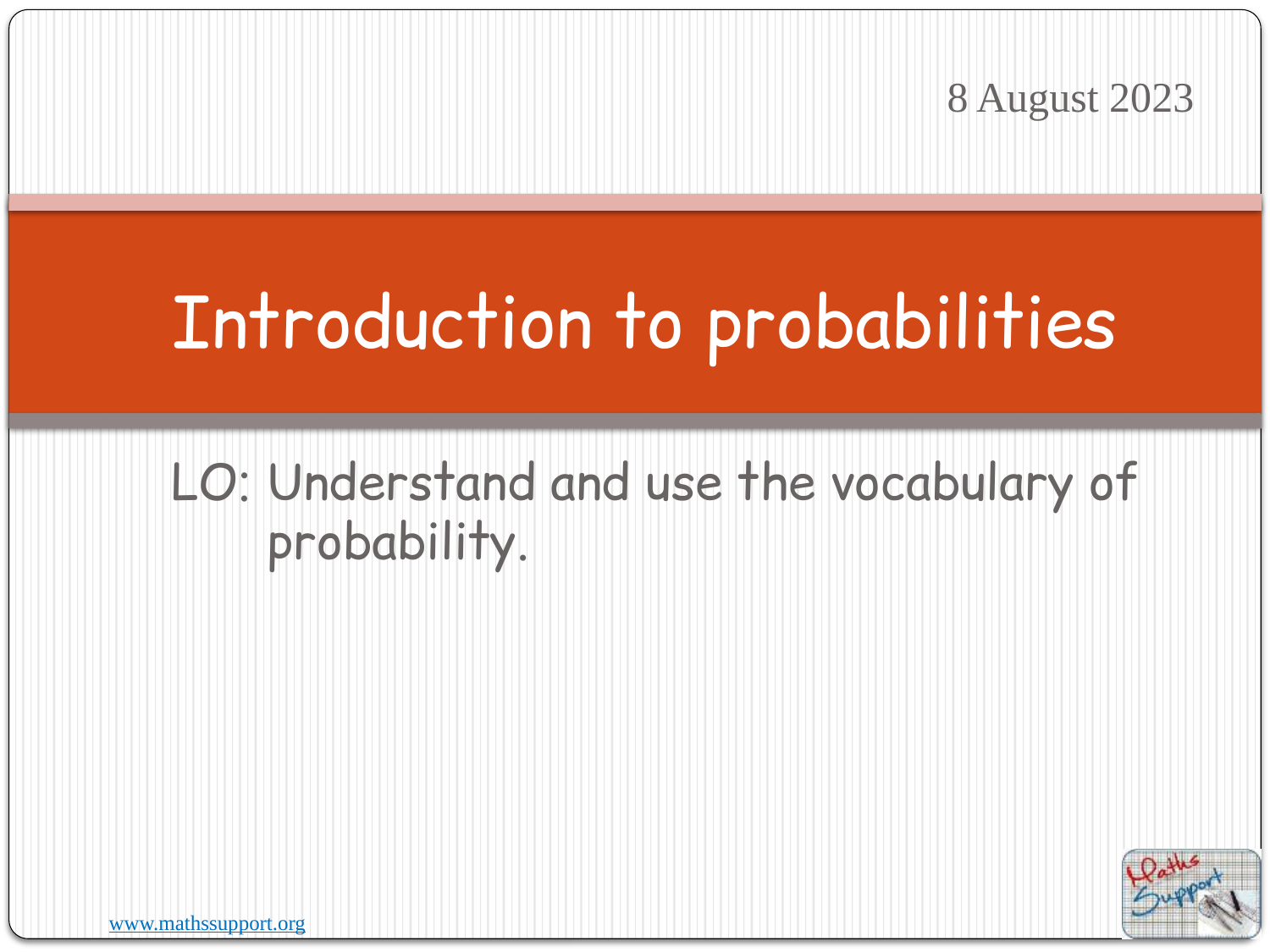

8 August 2023
# Introduction to probabilities
LO: Understand and use the vocabulary of probability.